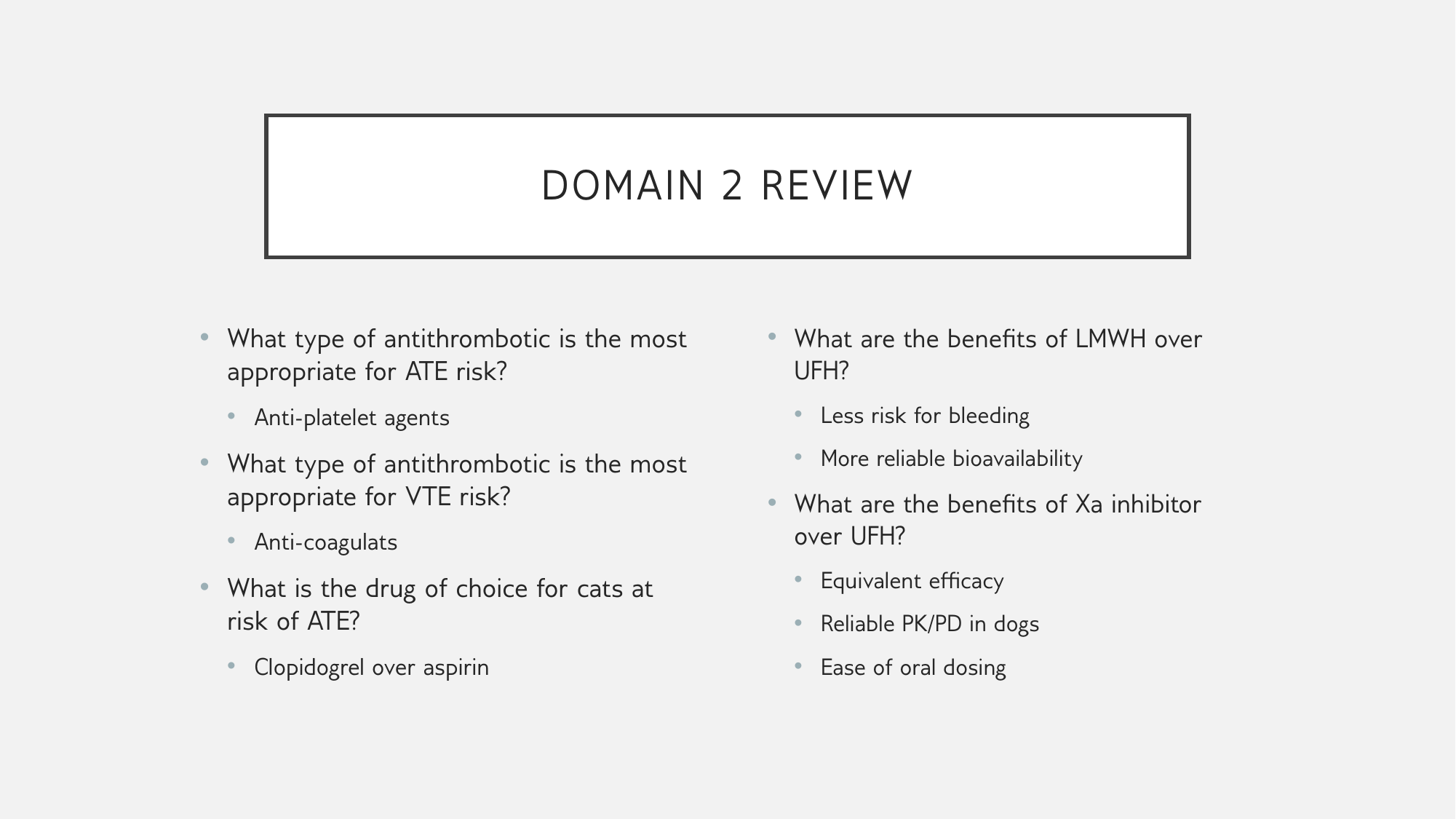

# DOMAIN 2 Review
What type of antithrombotic is the most appropriate for ATE risk?
Anti-platelet agents
What type of antithrombotic is the most appropriate for VTE risk?
Anti-coagulats
What is the drug of choice for cats at risk of ATE?
Clopidogrel over aspirin
What are the benefits of LMWH over UFH?
Less risk for bleeding
More reliable bioavailability
What are the benefits of Xa inhibitor over UFH?
Equivalent efficacy
Reliable PK/PD in dogs
Ease of oral dosing